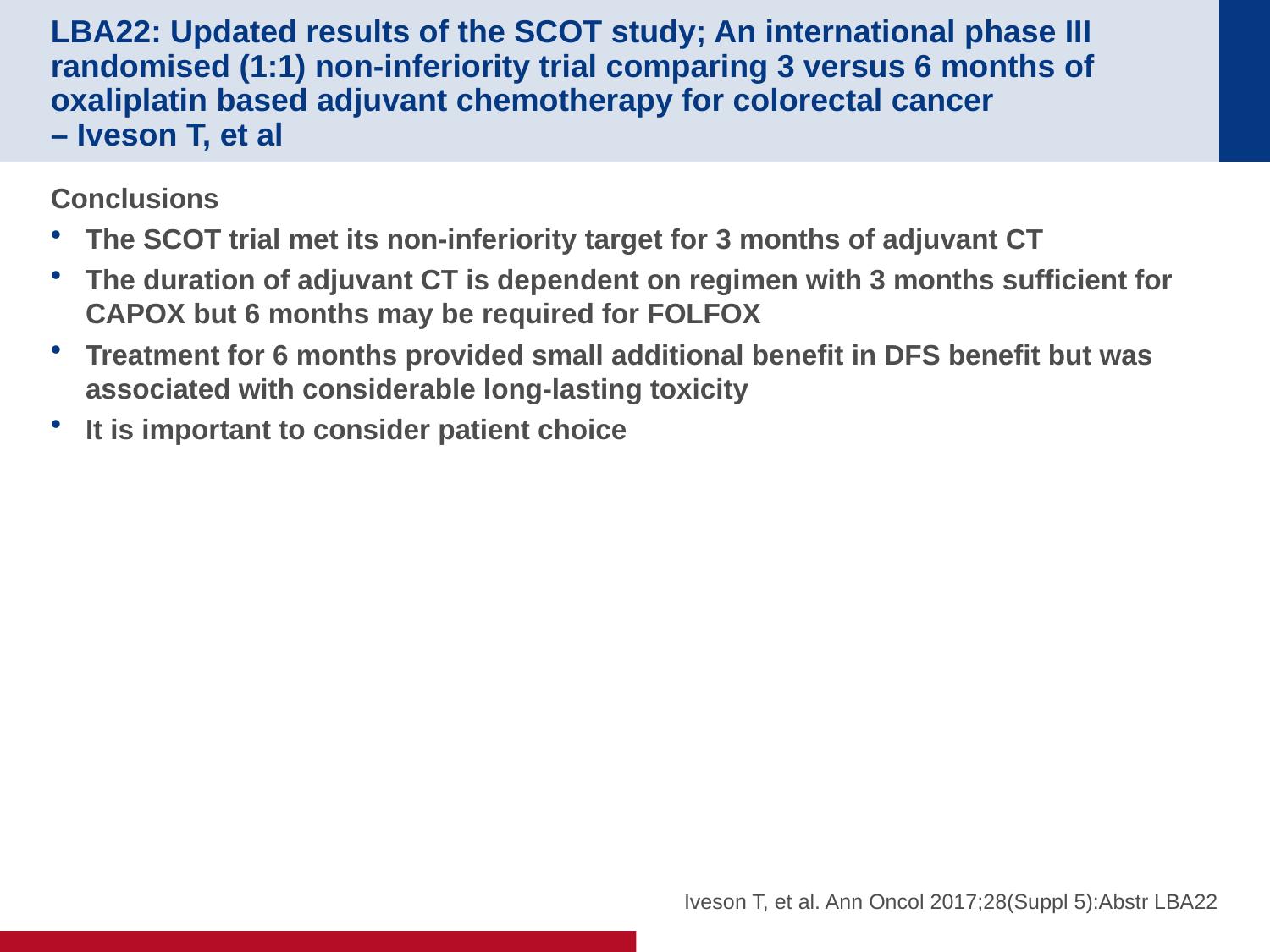

# LBA22: Updated results of the SCOT study; An international phase III randomised (1:1) non-inferiority trial comparing 3 versus 6 months of oxaliplatin based adjuvant chemotherapy for colorectal cancer – Iveson T, et al
Conclusions
The SCOT trial met its non-inferiority target for 3 months of adjuvant CT
The duration of adjuvant CT is dependent on regimen with 3 months sufficient for CAPOX but 6 months may be required for FOLFOX
Treatment for 6 months provided small additional benefit in DFS benefit but was associated with considerable long-lasting toxicity
It is important to consider patient choice

Iveson T, et al. Ann Oncol 2017;28(Suppl 5):Abstr LBA22